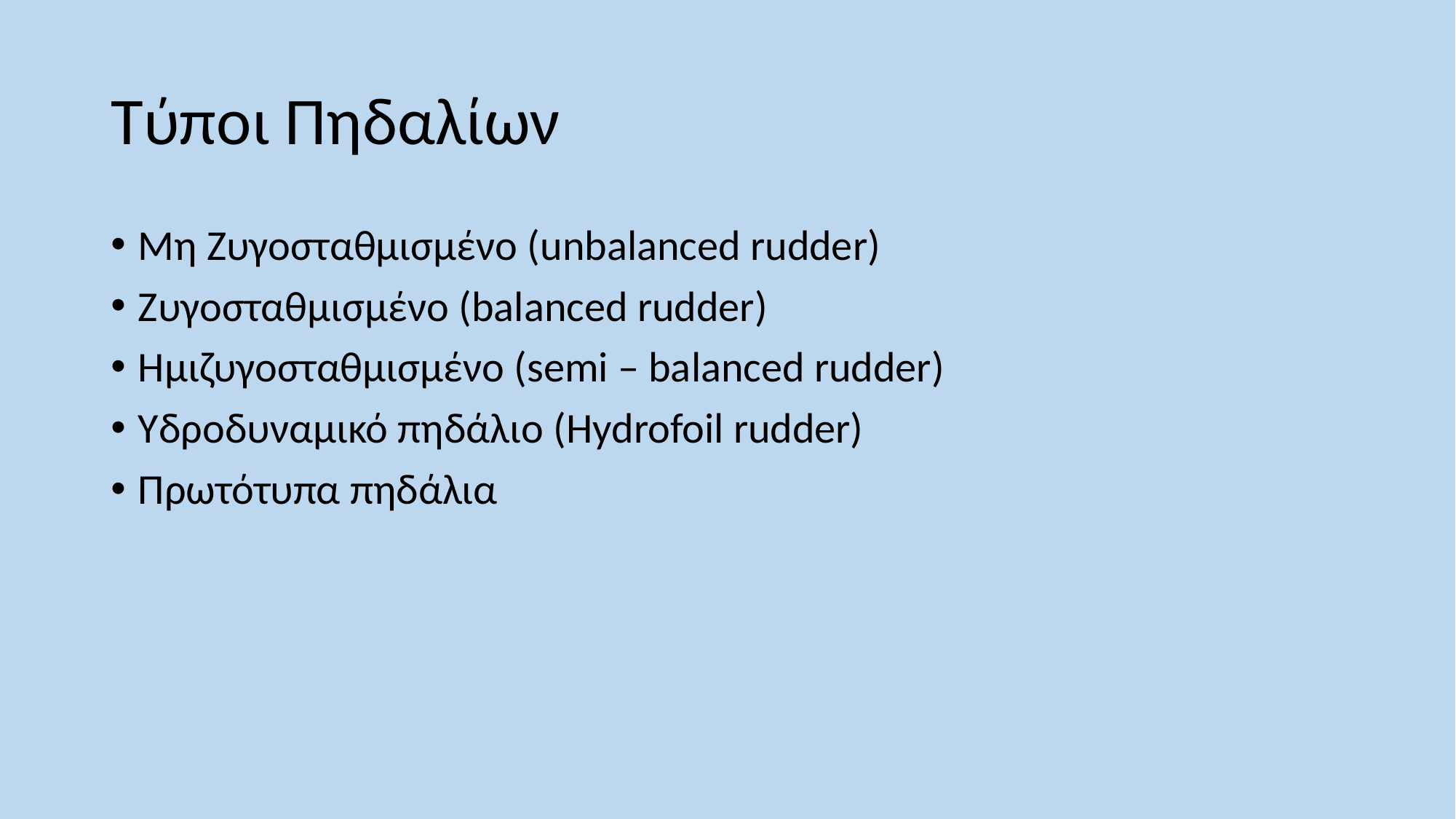

# Τύποι Πηδαλίων
Μη Ζυγοσταθμισμένο (unbalanced rudder)
Ζυγοσταθμισμένο (balanced rudder)
Ημιζυγοσταθμισμένο (semi – balanced rudder)
Υδροδυναμικό πηδάλιο (Hydrofoil rudder)
Πρωτότυπα πηδάλια